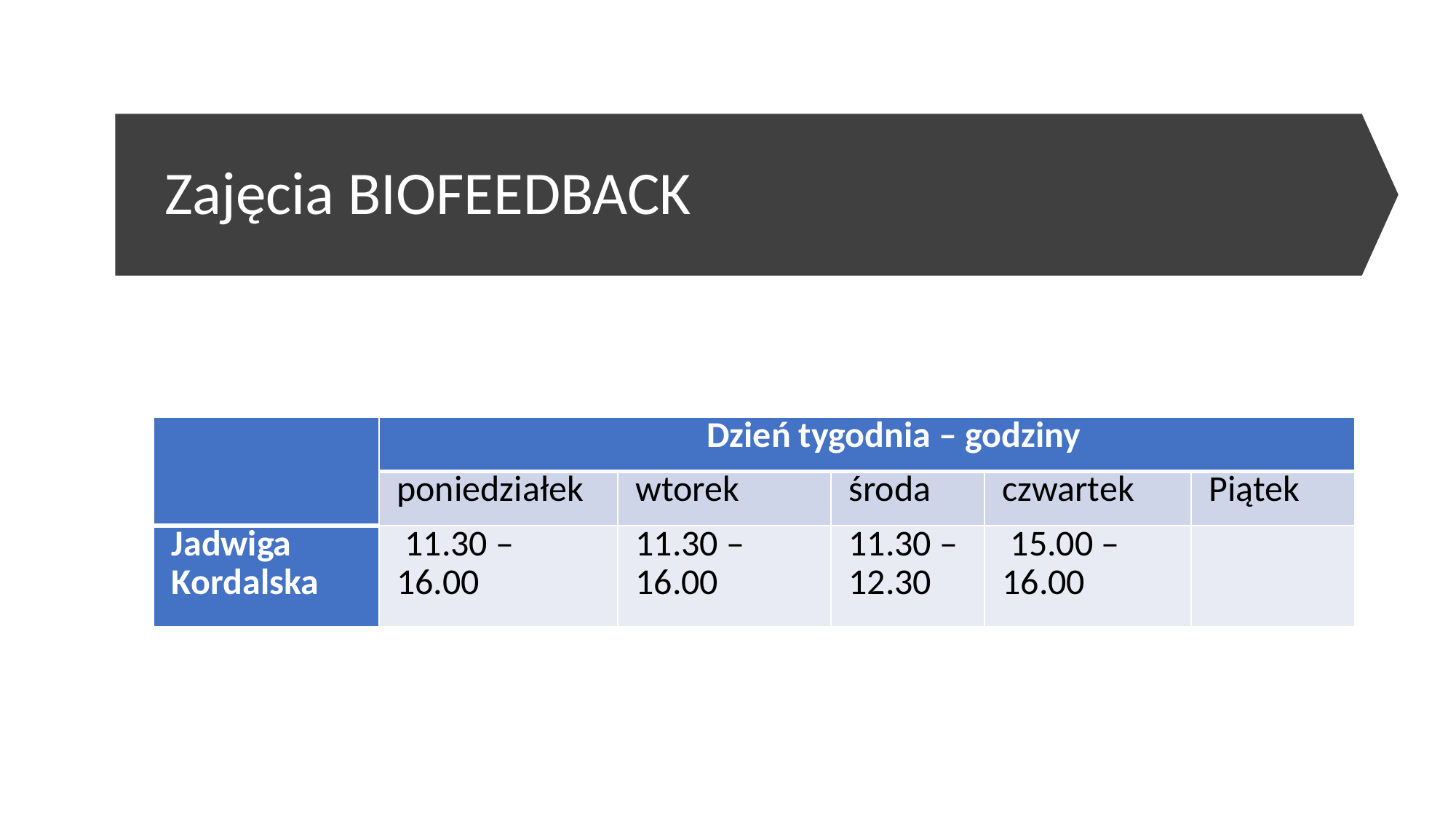

# Zajęcia BIOFEEDBACK
|  | Dzień tygodnia – godziny |  |  |  |  |
| --- | --- | --- | --- | --- | --- |
|  | poniedziałek | wtorek | środa | czwartek | Piątek |
| Jadwiga Kordalska | 11.30 – 16.00 | 11.30 – 16.00 | 11.30 – 12.30 | 15.00 – 16.00 |  |